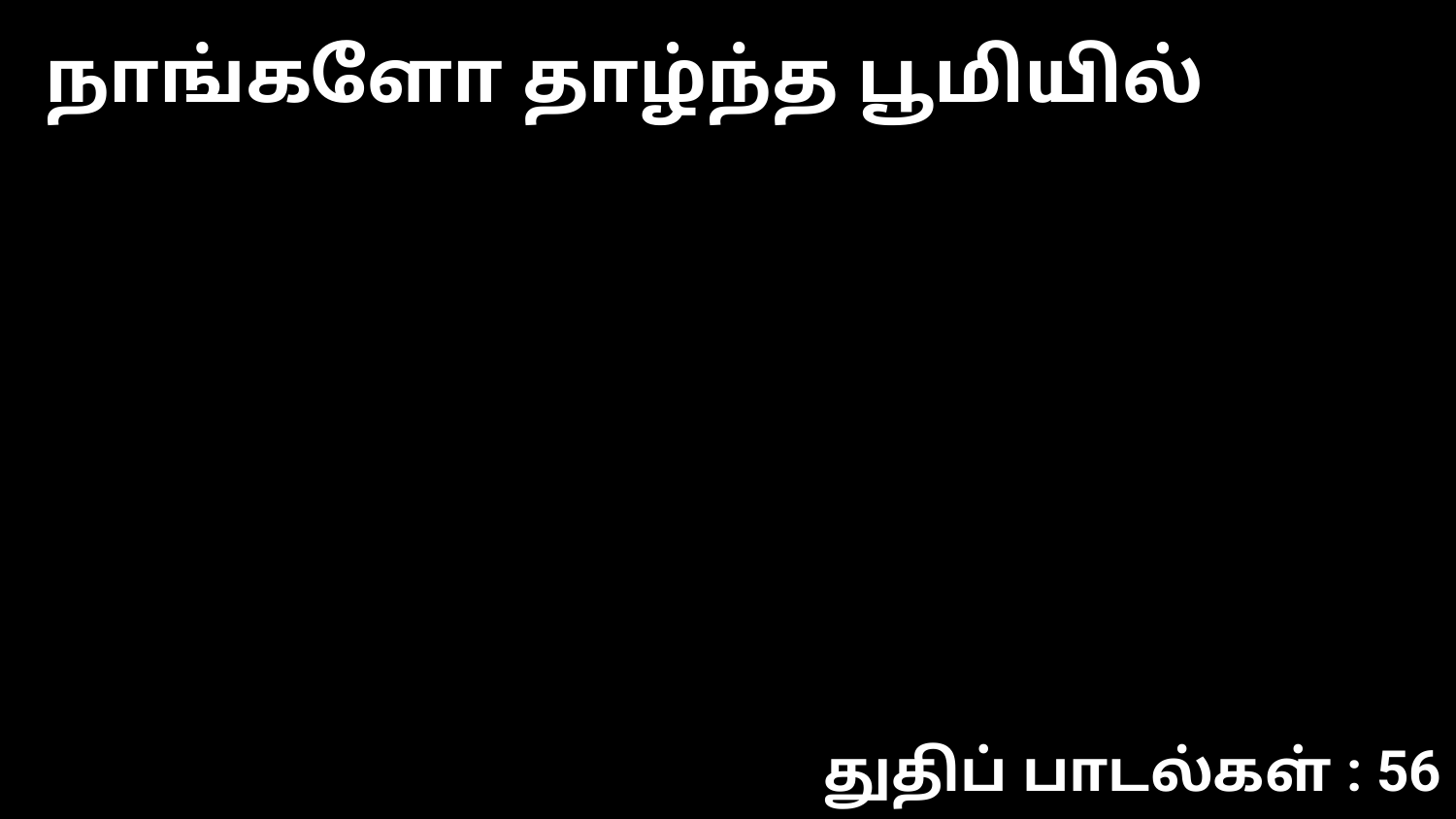

நாங்களோ தாழ்ந்த பூமியில்
துதிப் பாடல்கள் : 56